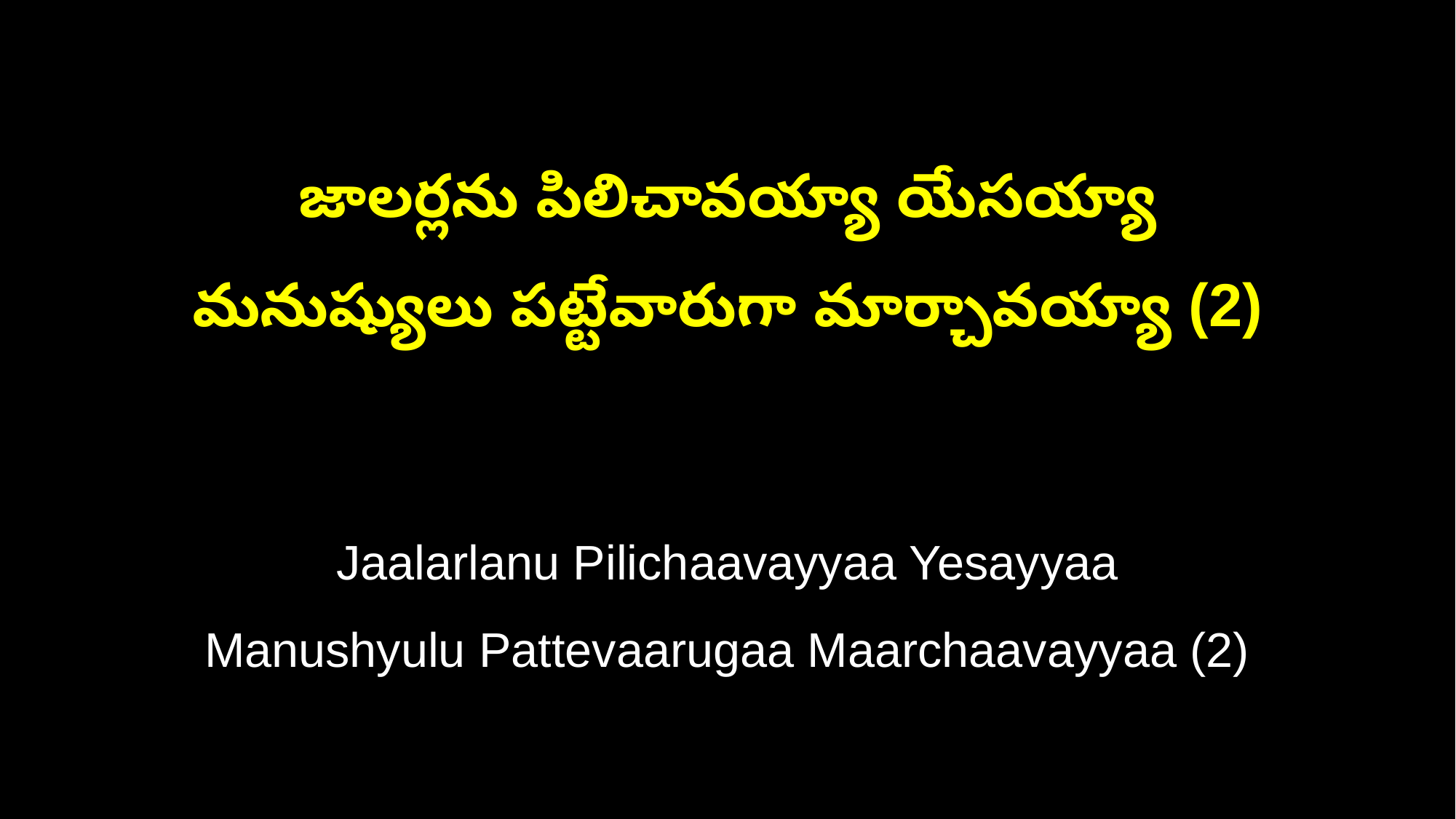

జాలర్లను పిలిచావయ్యా యేసయ్యా
మనుష్యులు పట్టేవారుగా మార్చావయ్యా (2)
Jaalarlanu Pilichaavayyaa Yesayyaa
Manushyulu Pattevaarugaa Maarchaavayyaa (2)